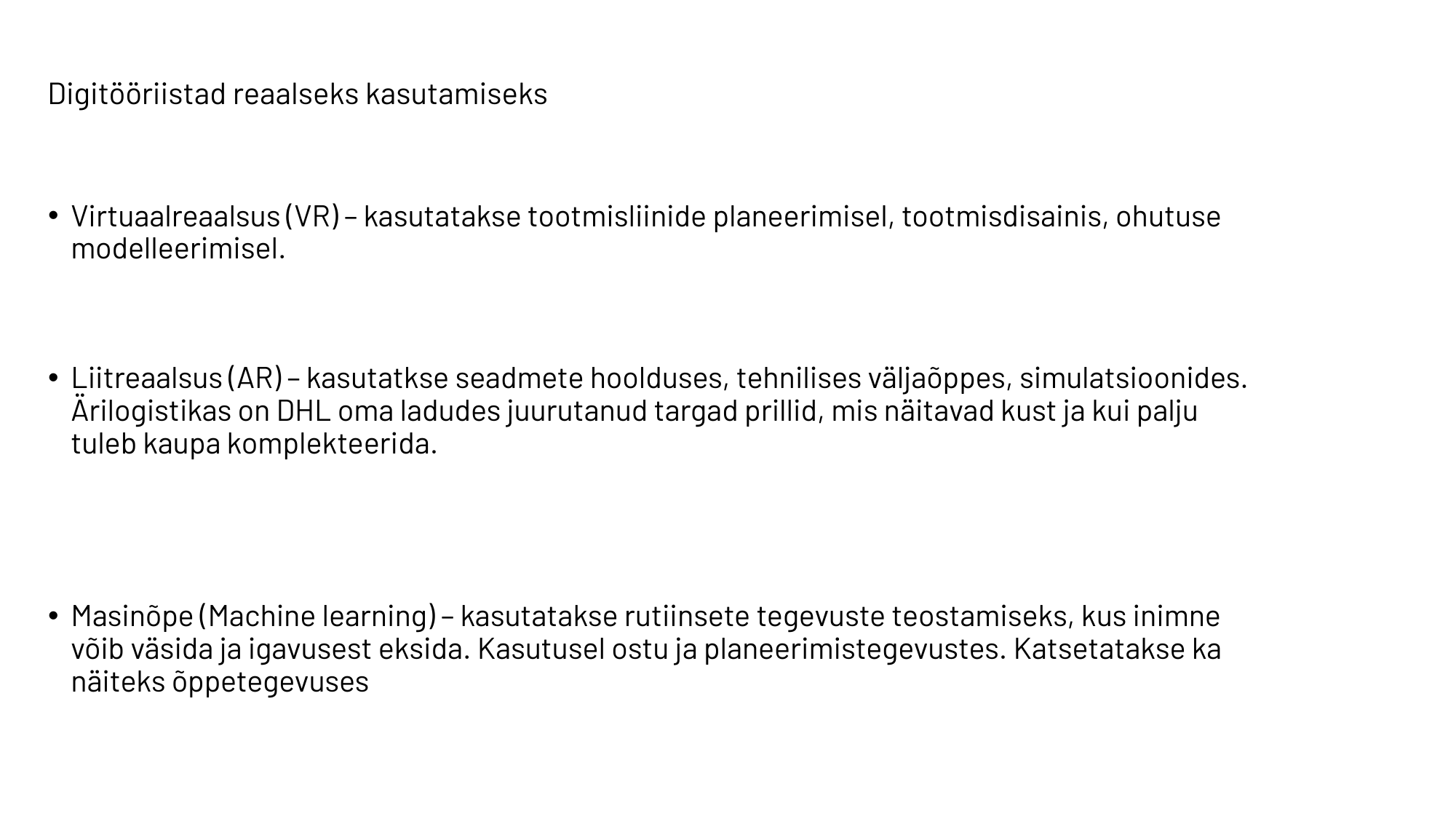

# Digitööriistad reaalseks kasutamiseks
Virtuaalreaalsus (VR) – kasutatakse tootmisliinide planeerimisel, tootmisdisainis, ohutuse modelleerimisel.

Liitreaalsus (AR) – kasutatkse seadmete hoolduses, tehnilises väljaõppes, simulatsioonides. Ärilogistikas on DHL oma ladudes juurutanud targad prillid, mis näitavad kust ja kui palju tuleb kaupa komplekteerida.

Masinõpe (Machine learning) – kasutatakse rutiinsete tegevuste teostamiseks, kus inimne võib väsida ja igavusest eksida. Kasutusel ostu ja planeerimistegevustes. Katsetatakse ka näiteks õppetegevuses